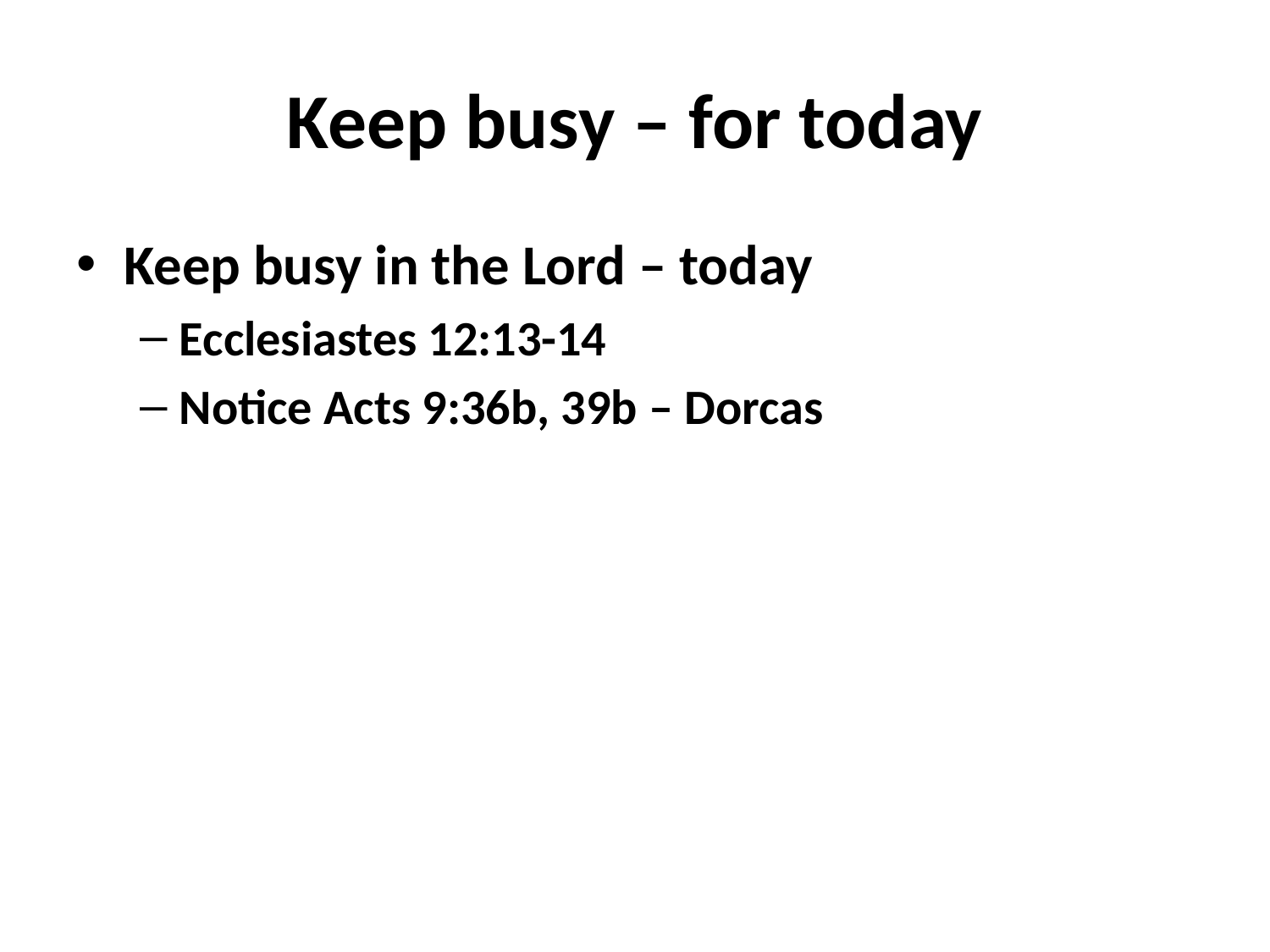

# Keep busy – for today
Keep busy in the Lord – today
Ecclesiastes 12:13-14
Notice Acts 9:36b, 39b – Dorcas